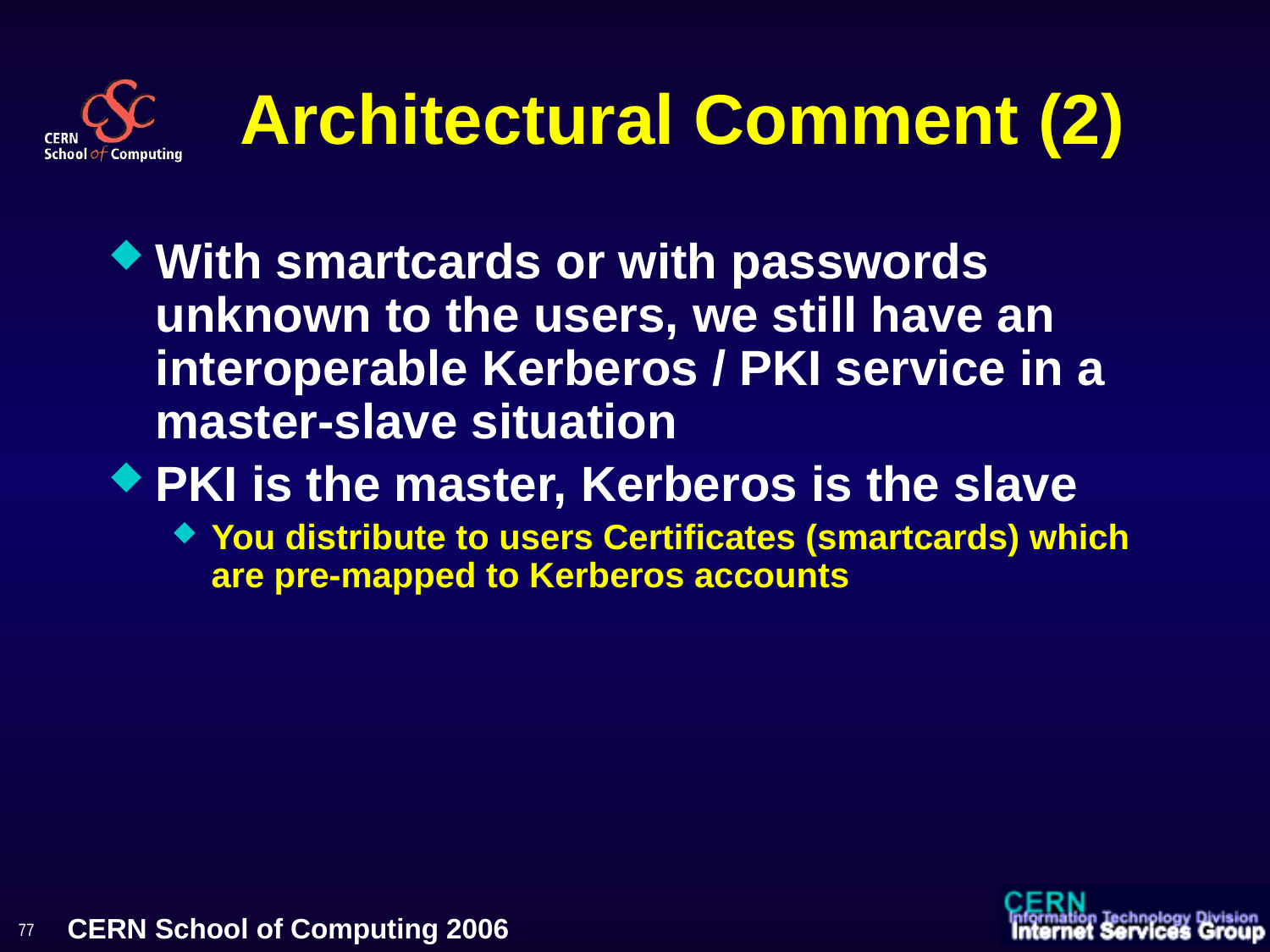

# Architectural Comment (2)
With smartcards or with passwords unknown to the users, we still have an interoperable Kerberos / PKI service in a master-slave situation
PKI is the master, Kerberos is the slave
You distribute to users Certificates (smartcards) which are pre-mapped to Kerberos accounts
77